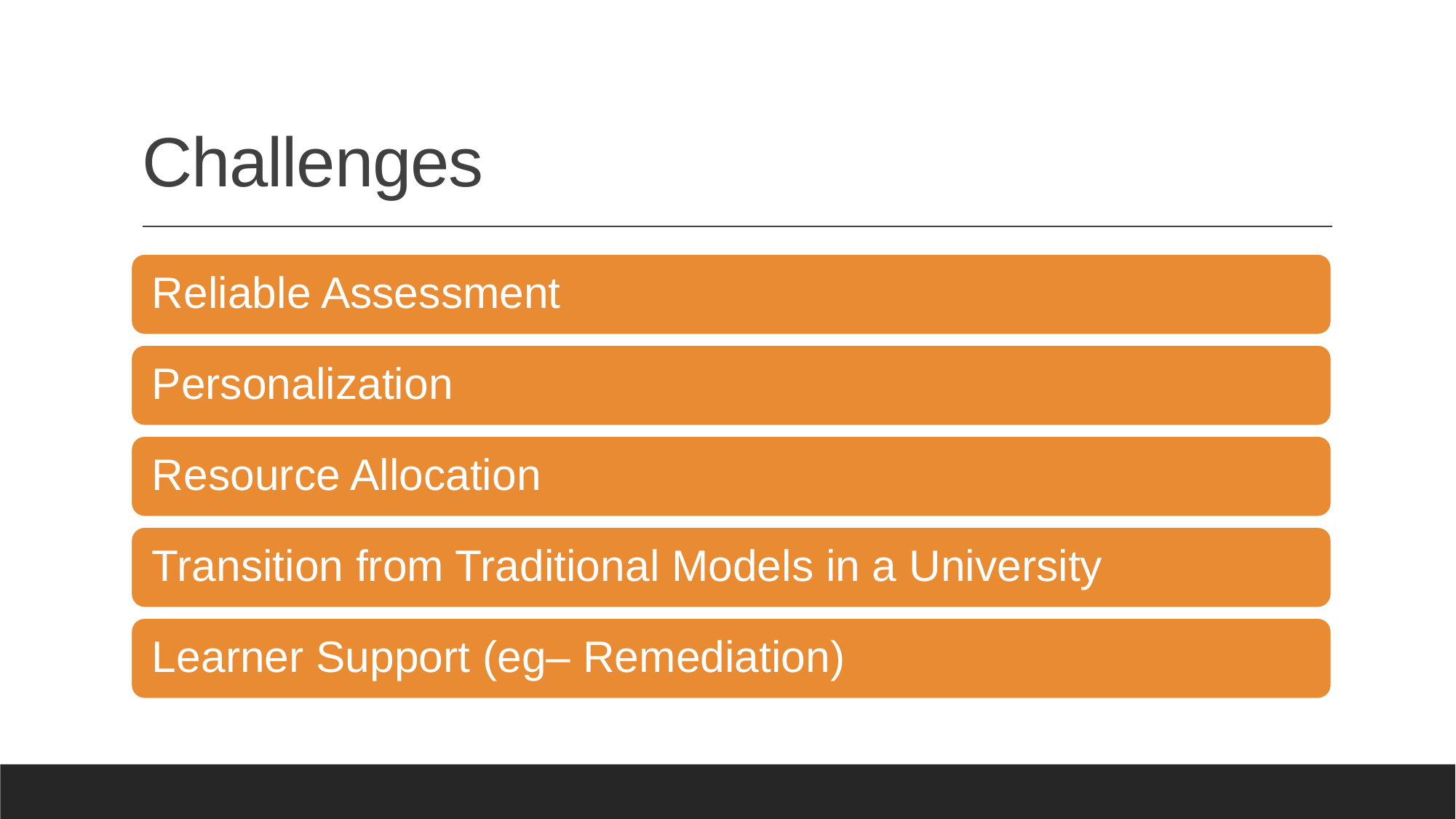

# Challenges
Reliable Assessment
Personalization
Resource Allocation
Transition from Traditional Models in a University
Learner Support (eg– Remediation)